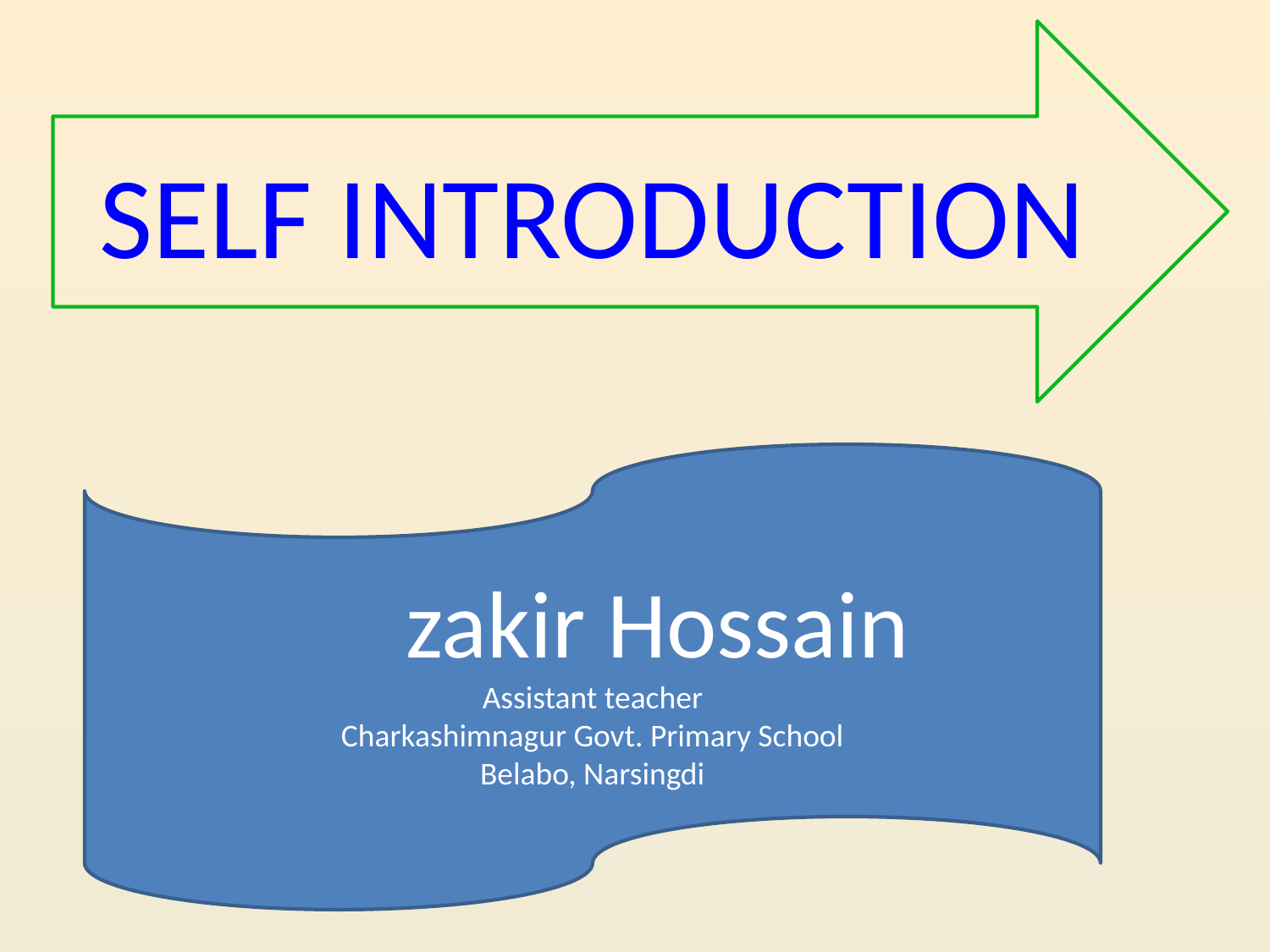

SELF INTRODUCTION
      zakir Hossain
Assistant teacher
Charkashimnagur Govt. Primary School
Belabo, Narsingdi